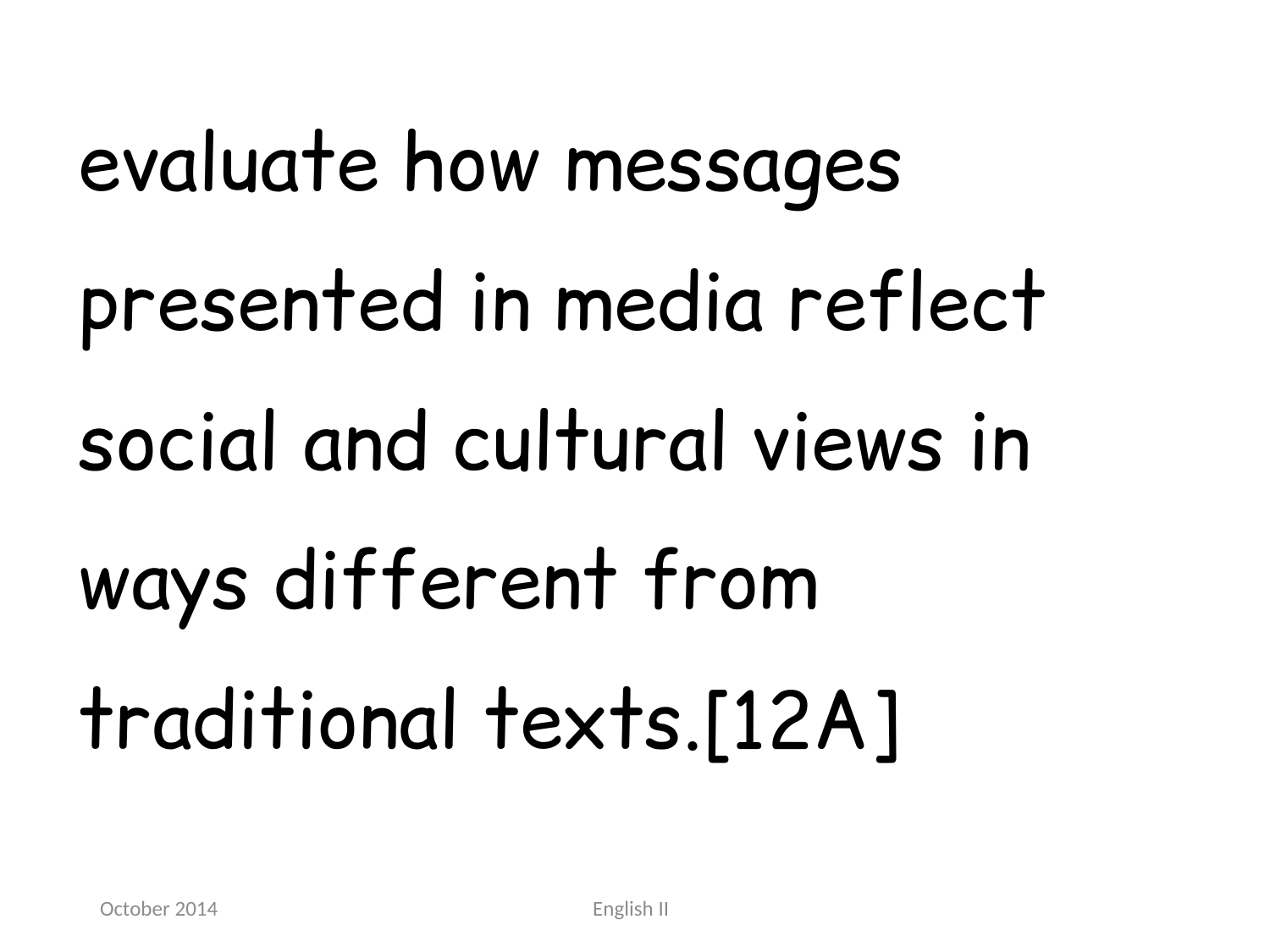

evaluate how messages presented in media reflect social and cultural views in ways different from traditional texts.[12A]
October 2014
English II